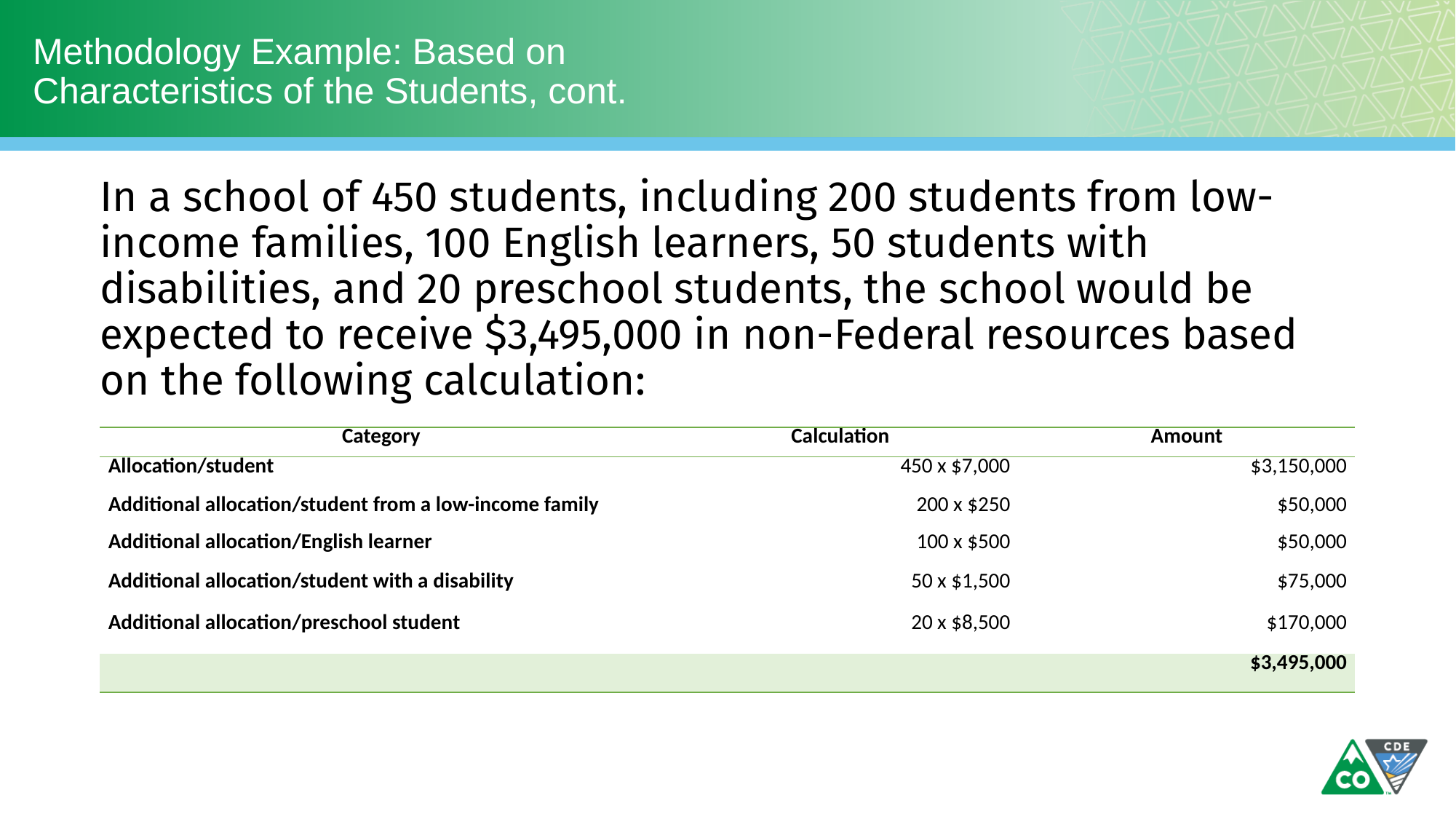

# Methodology Example: Based on Characteristics of the Students, cont.
In a school of 450 students, including 200 students from low-income families, 100 English learners, 50 students with disabilities, and 20 preschool students, the school would be expected to receive $3,495,000 in non-Federal resources based on the following calculation:

| Category | Calculation | Amount |
| --- | --- | --- |
| Allocation/student | 450 x $7,000 | $3,150,000 |
| Additional allocation/student from a low-income family | 200 x $250 | $50,000 |
| Additional allocation/English learner | 100 x $500 | $50,000 |
| Additional allocation/student with a disability | 50 x $1,500 | $75,000 |
| Additional allocation/preschool student | 20 x $8,500 | $170,000 |
|  |  | $3,495,000 |